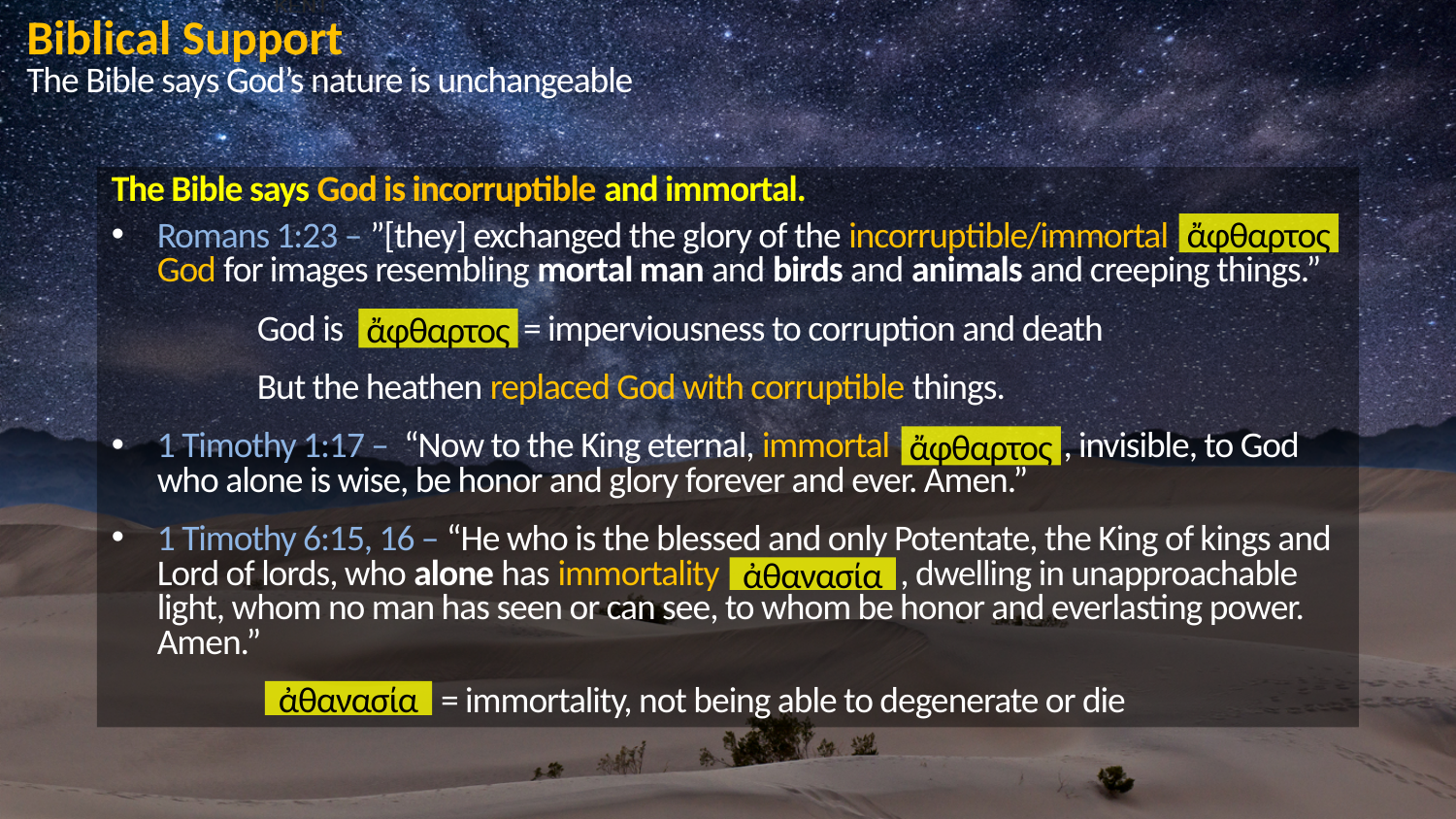

Biblical Support
The Bible says God’s nature is unchangeable

The Bible says God is incorruptible and immortal.
Romans 1:23 – ”[they] exchanged the glory of the incorruptible/immortal
God for images resembling mortal man and birds and animals and creeping things.”
God is                         = imperviousness to corruption and death
But the heathen replaced God with corruptible things.
1 Timothy 1:17 –  “Now to the King eternal, immortal                        , invisible, to God who alone is wise, be honor and glory forever and ever. Amen.”
1 Timothy 6:15, 16 – “He who is the blessed and only Potentate, the King of kings and Lord of lords, who alone has immortality                         , dwelling in unapproachable light, whom no man has seen or can see, to whom be honor and everlasting power. Amen.”
	                         = immortality, not being able to degenerate or die
ἄφθαρτος
ἄφθαρτος
ἄφθαρτος
ἀθανασία
ἀθανασία